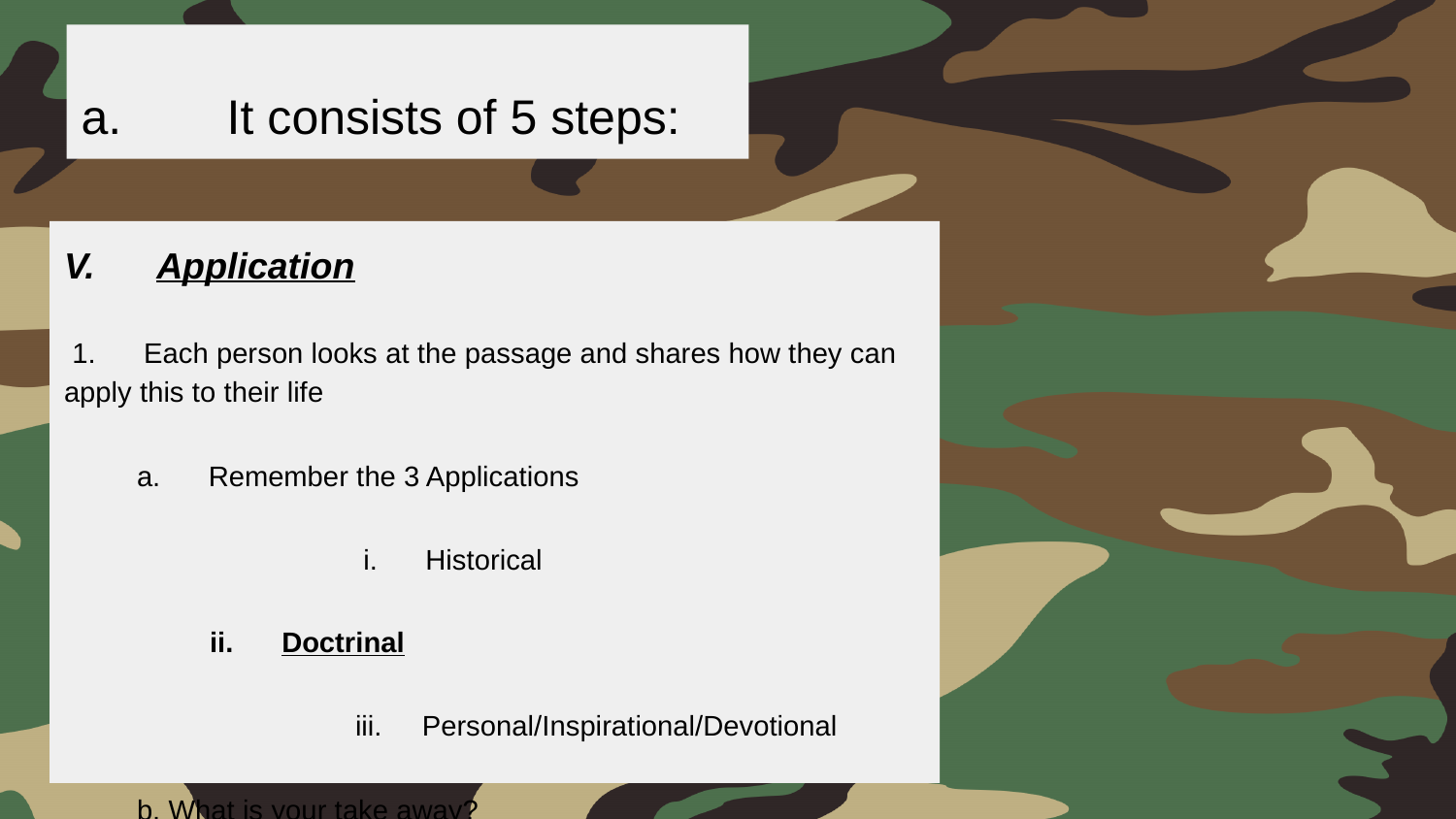

# a.  	It consists of 5 steps:
V.      Application
 1.      Each person looks at the passage and shares how they can apply this to their life
a.      Remember the 3 Applications
              		 i.      Historical
ii.      Doctrinal
             		iii.     Personal/Inspirational/Devotional
b. What is your take away?